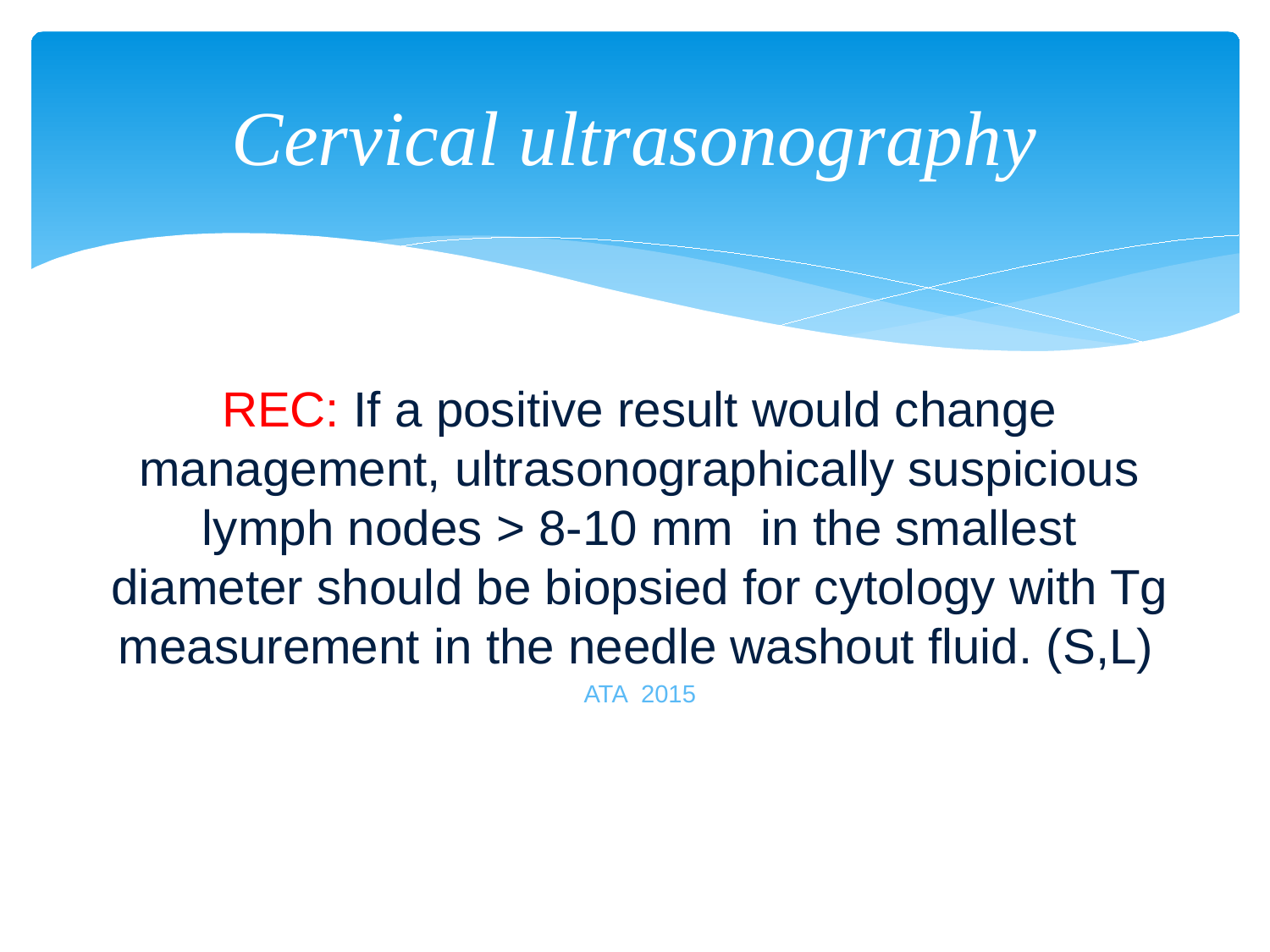

# Cervical ultrasonography
REC: If a positive result would change management, ultrasonographically suspicious lymph nodes > 8-10 mm  in the smallest diameter should be biopsied for cytology with Tg measurement in the needle washout fluid. (S,L)
ATA  2015